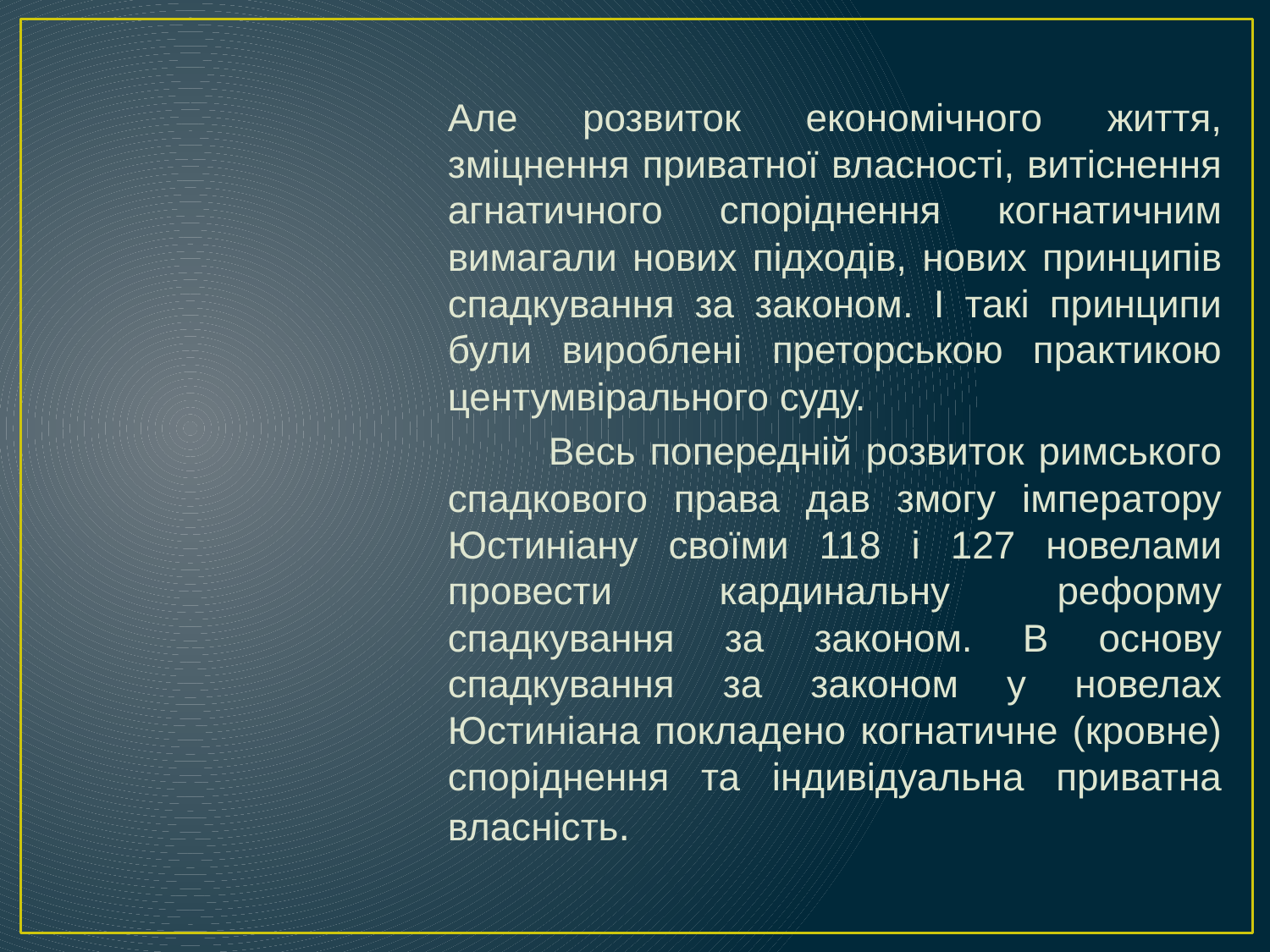

Але розвиток економічного життя, зміцнення приватної власності, витіснення агнатичного споріднення когнатичним вимагали нових підходів, нових принципів спадкування за законом. І такі принципи були вироблені преторською практикою центумвірального суду.
       Весь попередній розвиток римського спадкового права дав змогу імператору Юстиніану своїми 118 і 127 новелами провести кардинальну реформу спадкування за законом. В основу спадкування за законом у новелах Юстиніана покладено когнатичне (кровне) споріднення та індивідуальна приватна власність.